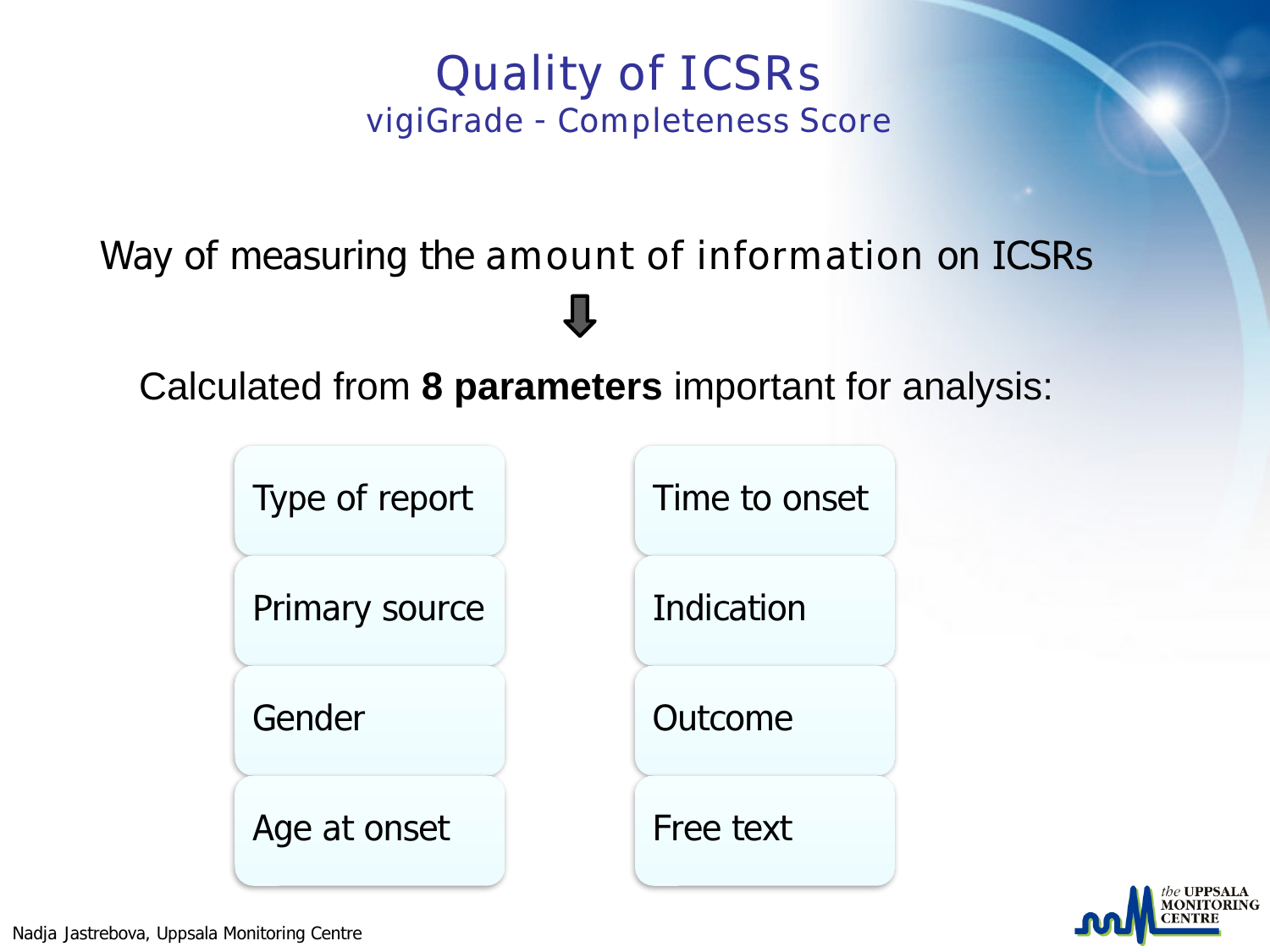

# Quality of ICSRs vigiGrade - Completeness Score
Way of measuring the amount of information on ICSRs

    Calculated from 8 parameters important for analysis:
Type of report
Primary source
Gender
Age at onset
Time to onset
Indication
Outcome
Free text